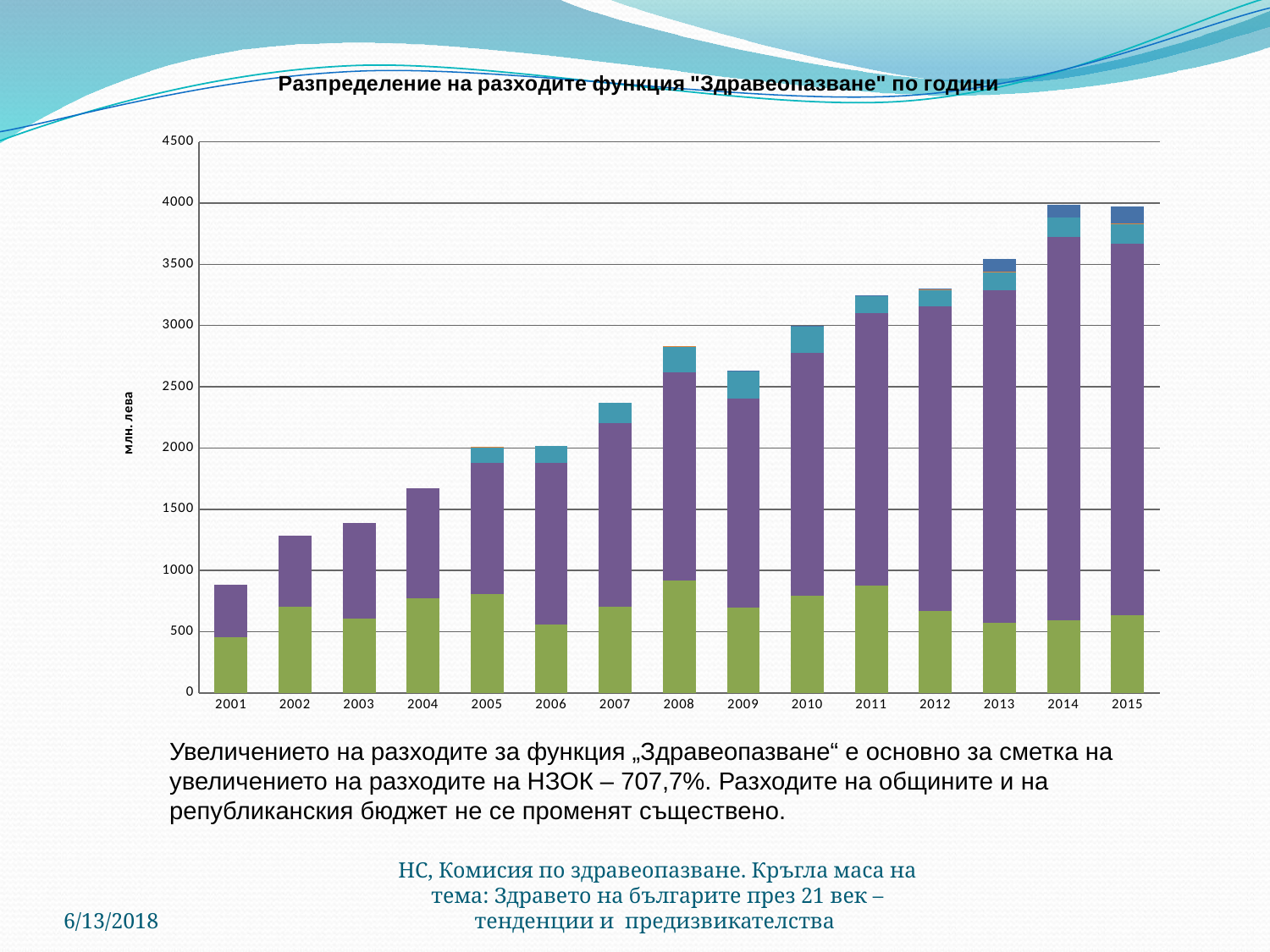

#

### Chart: Разпределение на разходите функция "Здравеопазване" по години

| Category | РБ | НЗОК | Общини | ИБСФ | Предприсъединителни програми | Европейски средства |
|---|---|---|---|---|---|---|
| 2001 | 454.0 | 428.2 | None | None | None | None |
| 2002 | 701.1 | 585.1 | None | None | None | None |
| 2003 | 609.3 | 776.0 | None | None | None | None |
| 2004 | 774.3 | 898.1 | None | None | None | None |
| 2005 | 808.3 | 1069.4 | 128.9 | 2.0 | None | None |
| 2006 | 560.8 | 1317.5 | 141.5 | 0.0 | 0.0 | 0.0 |
| 2007 | 706.0 | 1495.2 | 170.7 | 0.0 | 0.0 | 0.0 |
| 2008 | 921.0999999999999 | 1696.4 | 207.6 | 5.8 | 0.0 | 0.0 |
| 2009 | 700.4 | 1702.7 | 219.20000000000002 | 11.1 | 0.0 | 1.0 |
| 2010 | 795.4 | 1979.3000000000002 | 219.6 | 3.3 | 0.5 | 2.5999999999999996 |
| 2011 | 877.8000000000001 | 2225.5 | 139.6 | 2.1999999999999997 | 0.5 | 2.1 |
| 2012 | 672.7 | 2481.6 | 137.70000000000002 | 0.8 | 0.2 | 10.2 |
| 2013 | 570.5 | 2716.8999999999996 | 150.0 | 2.2 | 0.0 | 100.89999999999999 |
| 2014 | 590.6 | 3135.7000000000003 | 157.8 | 0.1 | 0.0 | 101.5 |
| 2015 | 636.8 | 3030.2999999999997 | 162.1 | 2.4 | 0.0 | 139.9 |

Увеличението на разходите за функция „Здравеопазване“ е основно за сметка на увеличението на разходите на НЗОК – 707,7%. Разходите на общините и на републиканския бюджет не се променят съществено.
6/13/2018
НС, Комисия по здравеопазване. Кръгла маса на тема: Здравето на българите през 21 век – тенденции и  предизвикателства